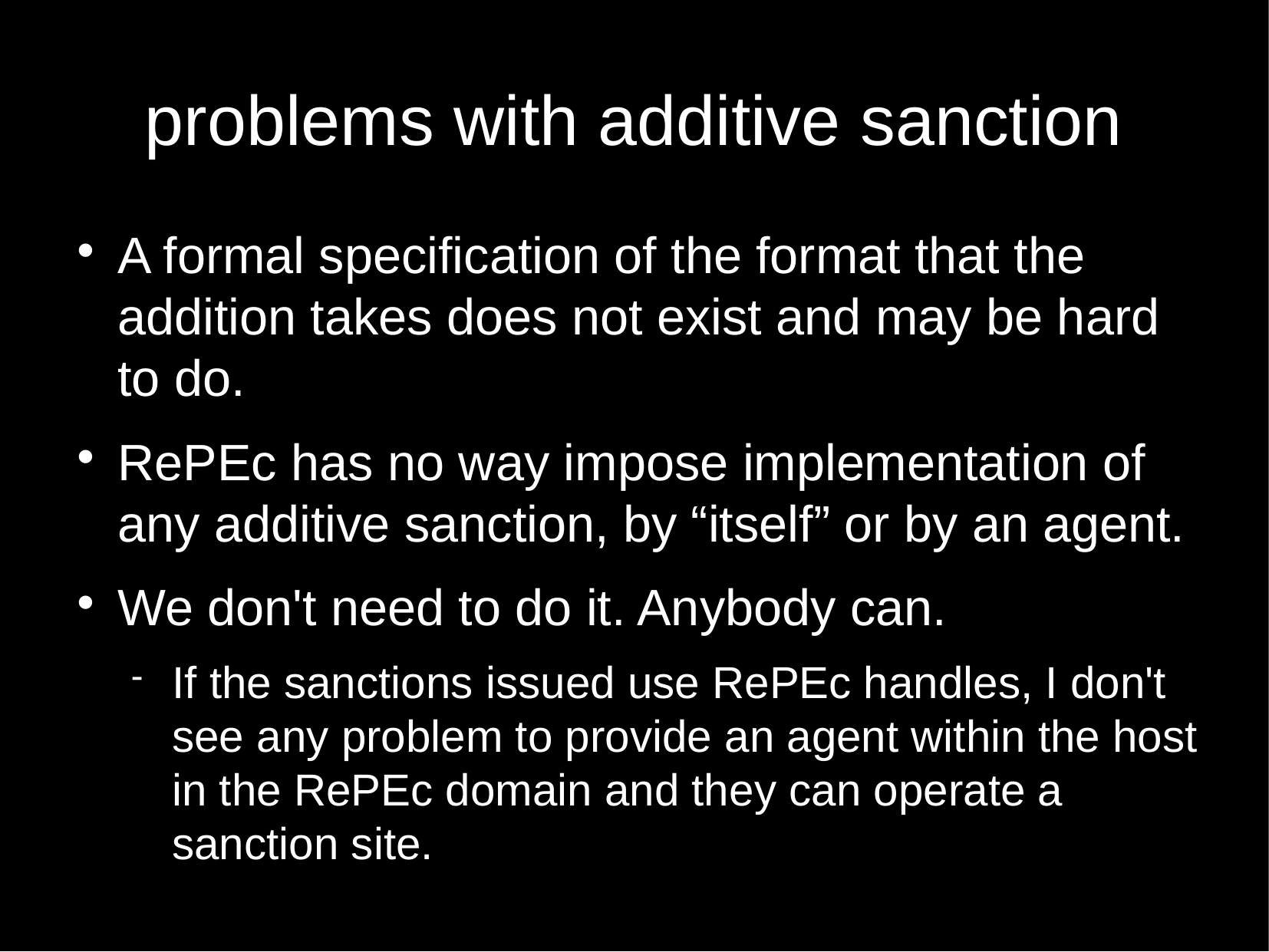

problems with additive sanction
A formal specification of the format that the addition takes does not exist and may be hard to do.
RePEc has no way impose implementation of any additive sanction, by “itself” or by an agent.
We don't need to do it. Anybody can.
If the sanctions issued use RePEc handles, I don't see any problem to provide an agent within the host in the RePEc domain and they can operate a sanction site.